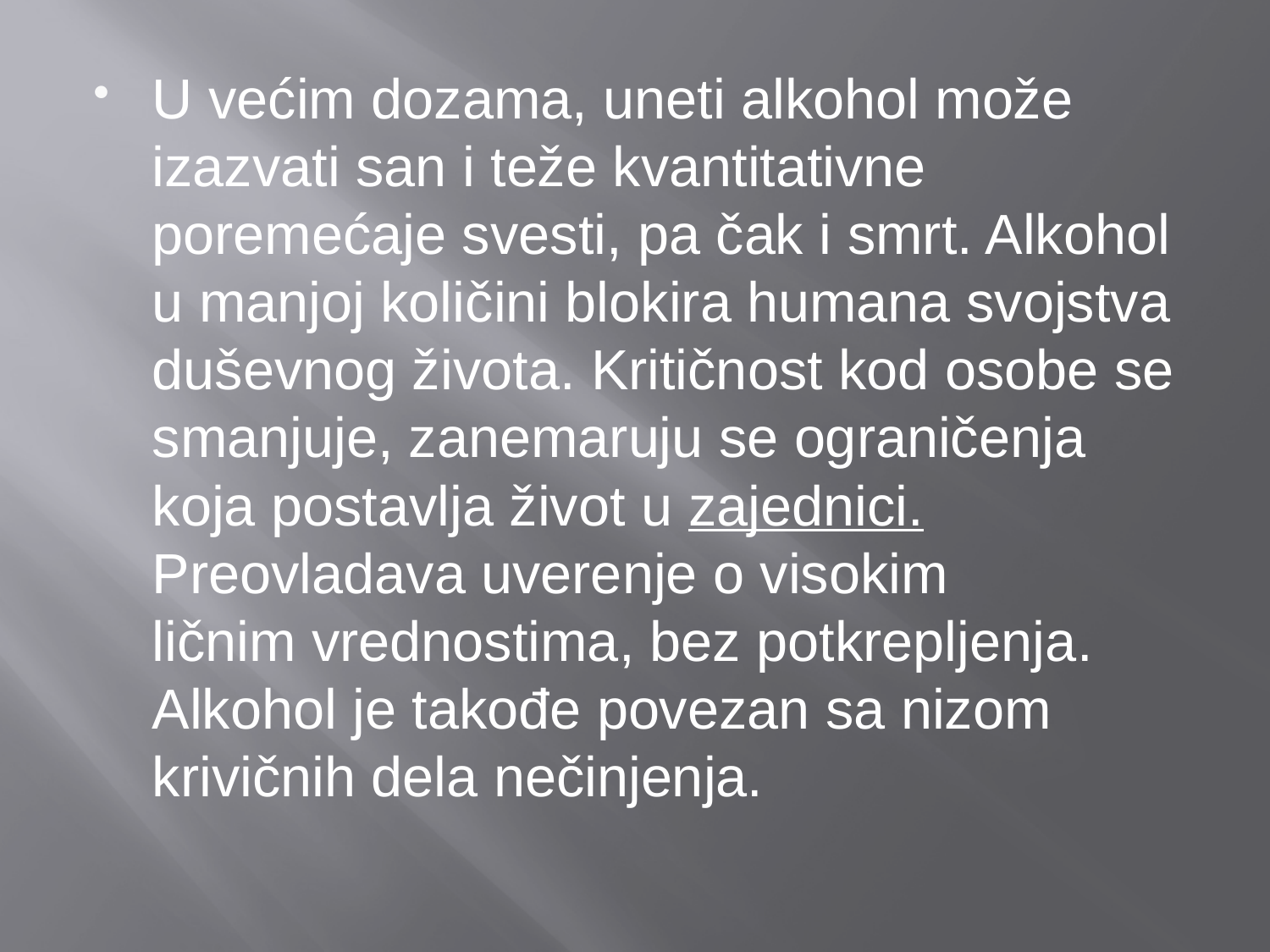

U većim dozama, uneti alkohol može izazvati san i teže kvantitativne poremećaje svesti, pa čak i smrt. Alkohol u manjoj količini blokira humana svojstva duševnog života. Kritičnost kod osobe se smanjuje, zanemaruju se ograničenja koja postavlja život u zajednici. Preovladava uverenje o visokim ličnim vrednostima, bez potkrepljenja. Alkohol je takođe povezan sa nizom krivičnih dela nečinjenja.